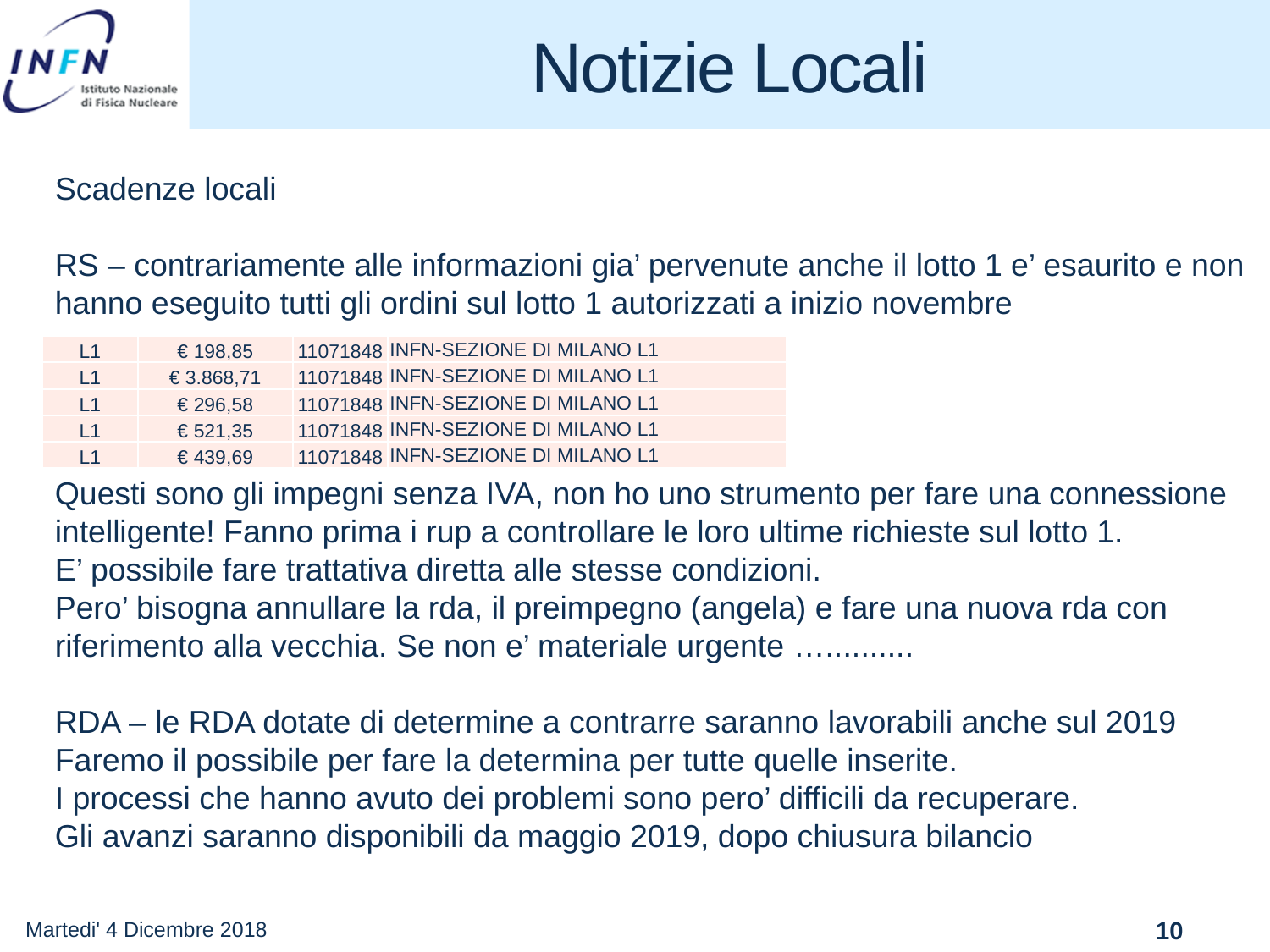

# Notizie Locali

Scadenze locali

RS – contrariamente alle informazioni gia’ pervenute anche il lotto 1 e’ esaurito e non hanno eseguito tutti gli ordini sul lotto 1 autorizzati a inizio novembre

Questi sono gli impegni senza IVA, non ho uno strumento per fare una connessione intelligente! Fanno prima i rup a controllare le loro ultime richieste sul lotto 1.
E’ possibile fare trattativa diretta alle stesse condizioni.
Pero’ bisogna annullare la rda, il preimpegno (angela) e fare una nuova rda con riferimento alla vecchia. Se non e’ materiale urgente …..........

RDA – le RDA dotate di determine a contrarre saranno lavorabili anche sul 2019
Faremo il possibile per fare la determina per tutte quelle inserite.
I processi che hanno avuto dei problemi sono pero’ difficili da recuperare.
Gli avanzi saranno disponibili da maggio 2019, dopo chiusura bilancio

| L1 | € 198,85 | 11071848 | INFN-SEZIONE DI MILANO L1 |
| --- | --- | --- | --- |
| L1 | € 3.868,71 | 11071848 | INFN-SEZIONE DI MILANO L1 |
| L1 | € 296,58 | 11071848 | INFN-SEZIONE DI MILANO L1 |
| L1 | € 521,35 | 11071848 | INFN-SEZIONE DI MILANO L1 |
| L1 | € 439,69 | 11071848 | INFN-SEZIONE DI MILANO L1 |
Martedi' 4 Dicembre 2018
10